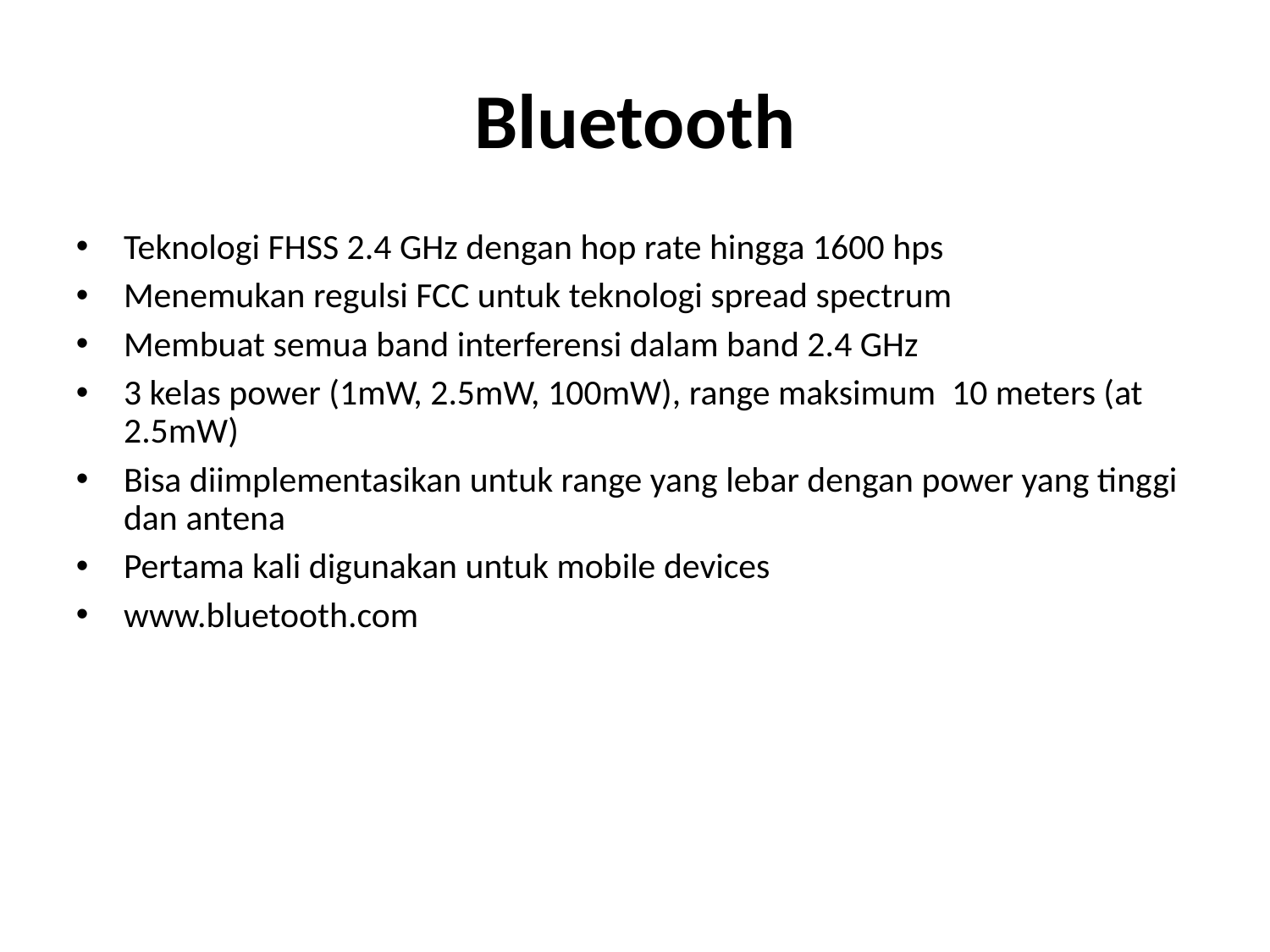

# Bluetooth
Teknologi FHSS 2.4 GHz dengan hop rate hingga 1600 hps
Menemukan regulsi FCC untuk teknologi spread spectrum
Membuat semua band interferensi dalam band 2.4 GHz
3 kelas power (1mW, 2.5mW, 100mW), range maksimum  10 meters (at 2.5mW)
Bisa diimplementasikan untuk range yang lebar dengan power yang tinggi dan antena
Pertama kali digunakan untuk mobile devices
www.bluetooth.com